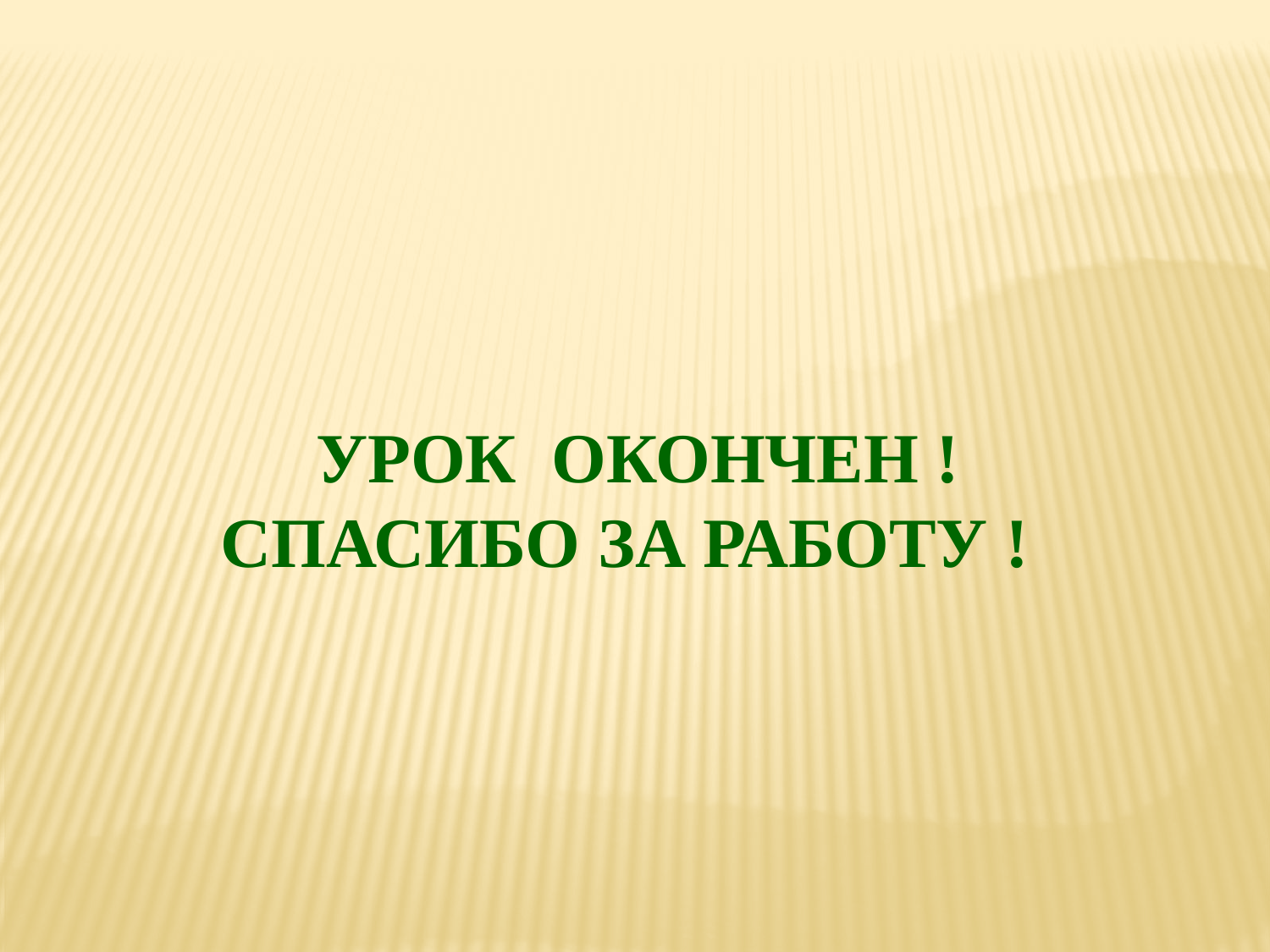

УРОК  ОКОНЧЕН !
СПАСИБО ЗА РАБОТУ !